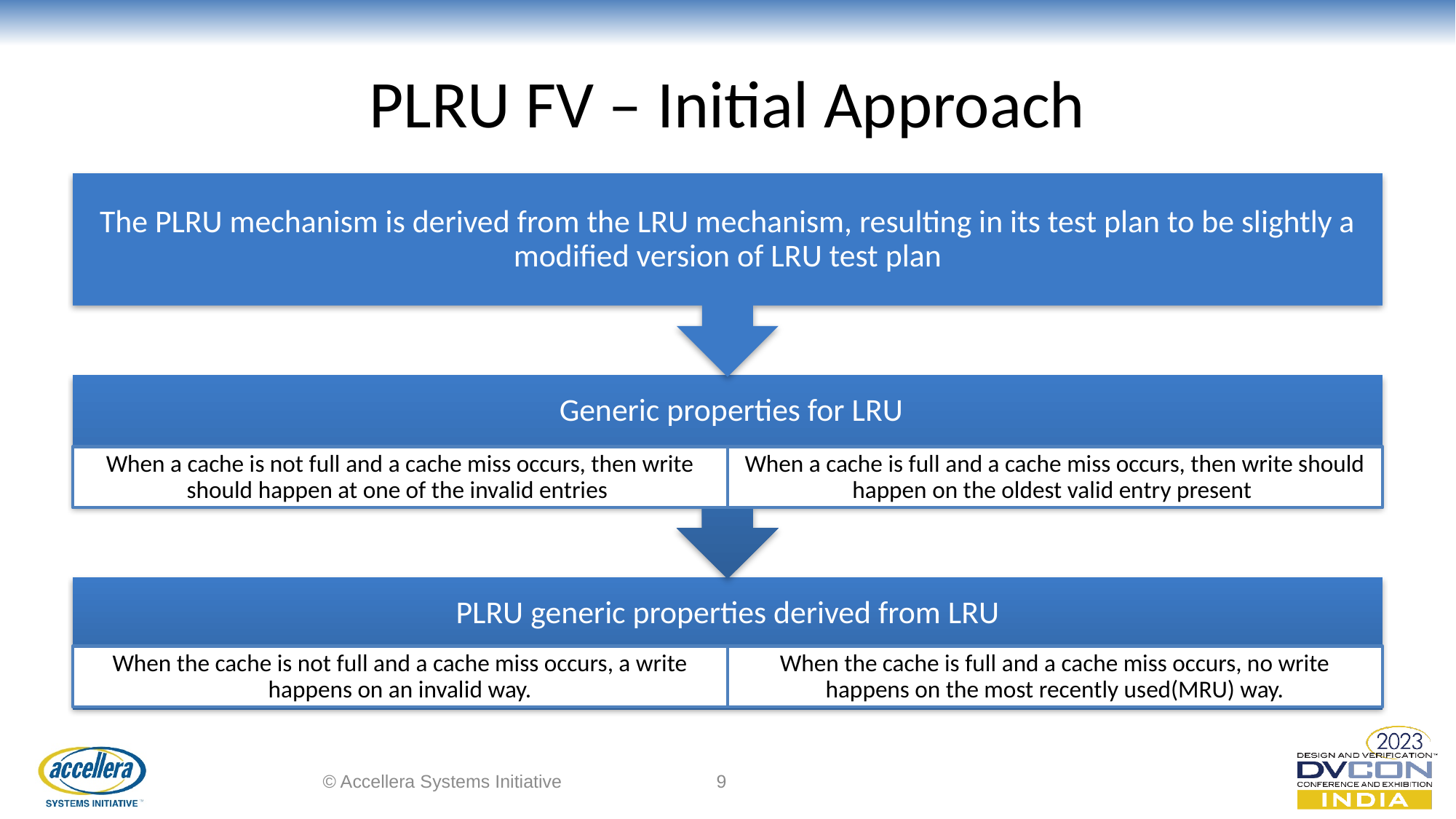

# PLRU FV – Initial Approach
The PLRU mechanism is derived from the LRU mechanism, resulting in its test plan to be slightly a modified version of LRU test plan
 Generic properties for LRU
When a cache is not full and a cache miss occurs, then write should happen at one of the invalid entries
When a cache is full and a cache miss occurs, then write should happen on the oldest valid entry present
PLRU generic properties derived from LRU
When the cache is not full and a cache miss occurs, a write happens on an invalid way.
When the cache is full and a cache miss occurs, no write happens on the most recently used(MRU) way.
© Accellera Systems Initiative
9